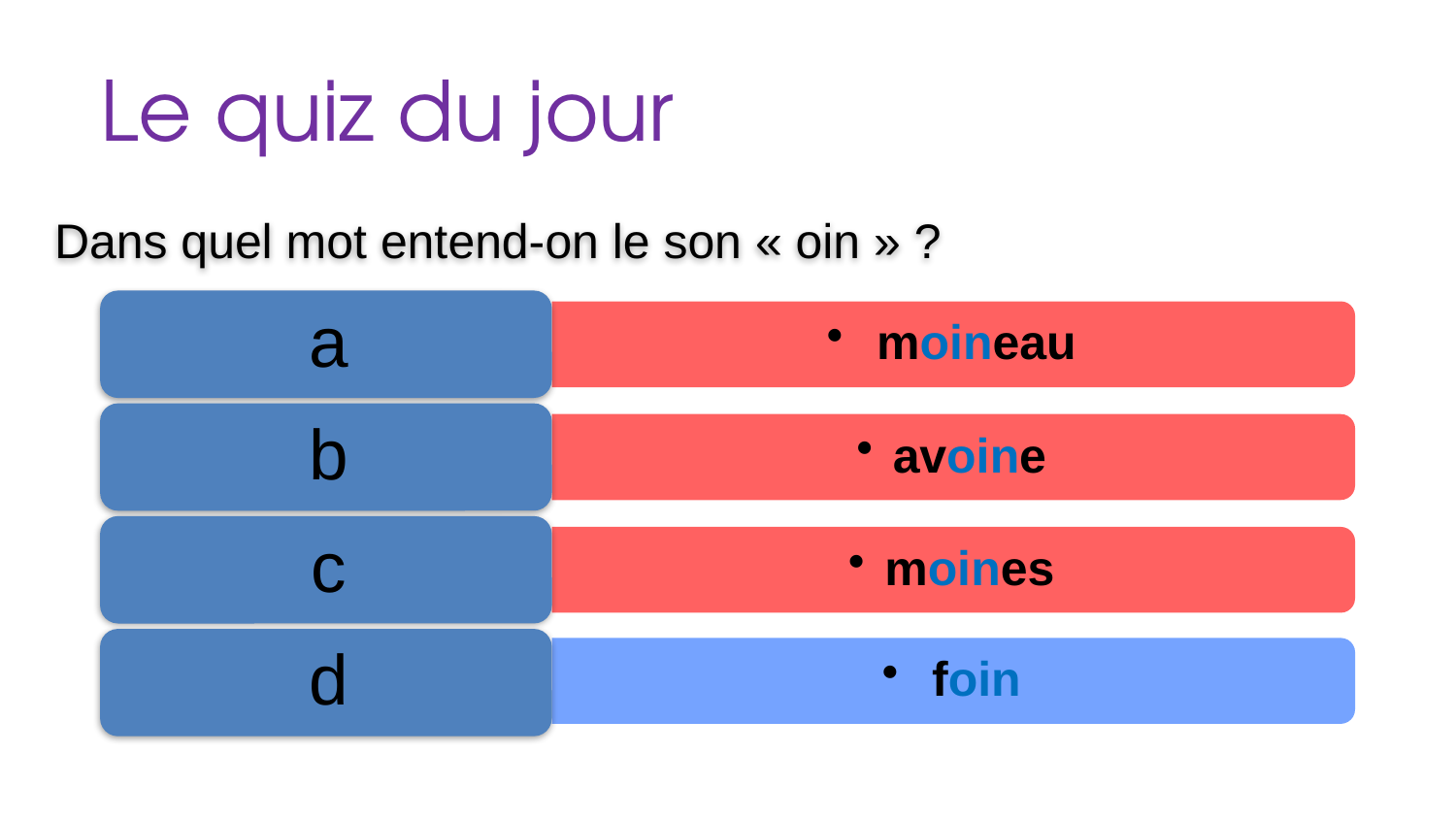

Le quiz du jour
Dans quel mot entend-on le son « oin » ?
 moineau
a
avoine
b
moines
c
 foin
d